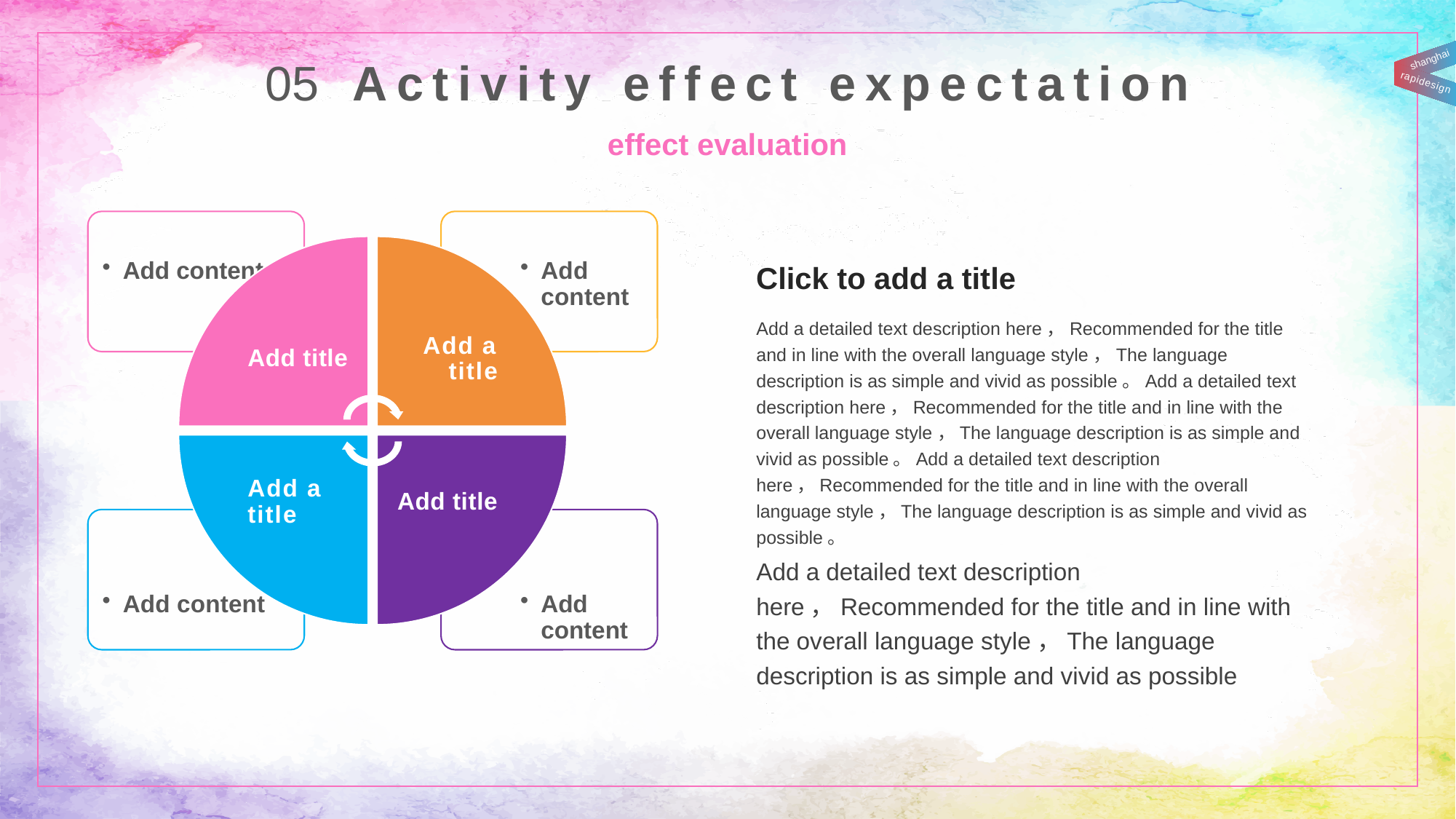

05  Activity effect expectation

shanghai
rapidesign
effect evaluation

Add content

Add content

Add content

Add content
Add title
Add a title
Add title
Add a title
Click to add a title
Add a detailed text description here，Recommended for the title and in line with the overall language style，The language description is as simple and vivid as possible。Add a detailed text description here，Recommended for the title and in line with the overall language style，The language description is as simple and vivid as possible。Add a detailed text description here，Recommended for the title and in line with the overall language style，The language description is as simple and vivid as possible。
Add a detailed text description here，Recommended for the title and in line with the overall language style，The language description is as simple and vivid as possible